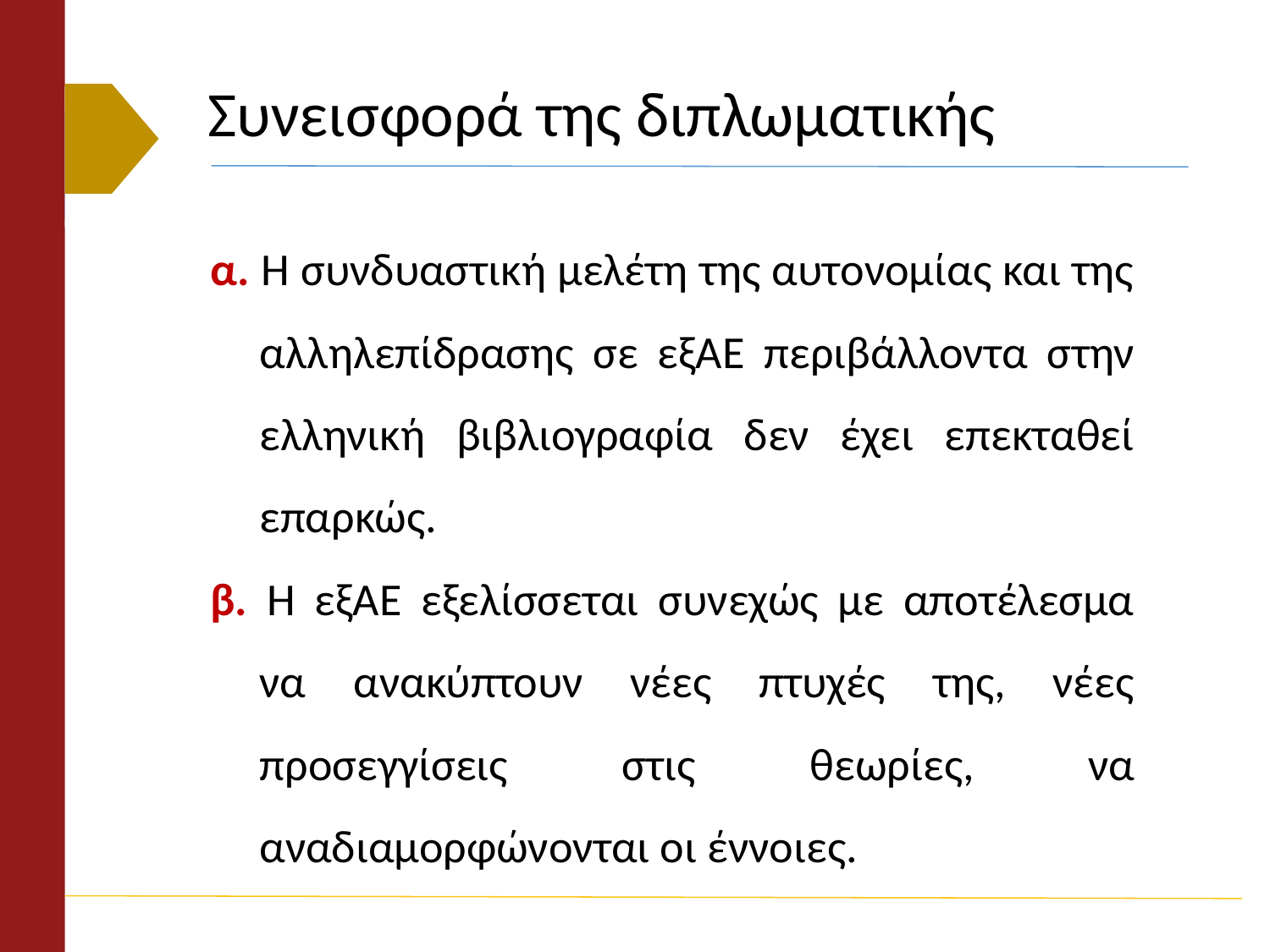

# Συνεισφορά της διπλωματικής
α. Η συνδυαστική μελέτη της αυτονομίας και της αλληλεπίδρασης σε εξΑΕ περιβάλλοντα στην ελληνική βιβλιογραφία δεν έχει επεκταθεί επαρκώς.
β. Η εξΑΕ εξελίσσεται συνεχώς με αποτέλεσμα να ανακύπτουν νέες πτυχές της, νέες προσεγγίσεις στις θεωρίες, να αναδιαμορφώνονται οι έννοιες.